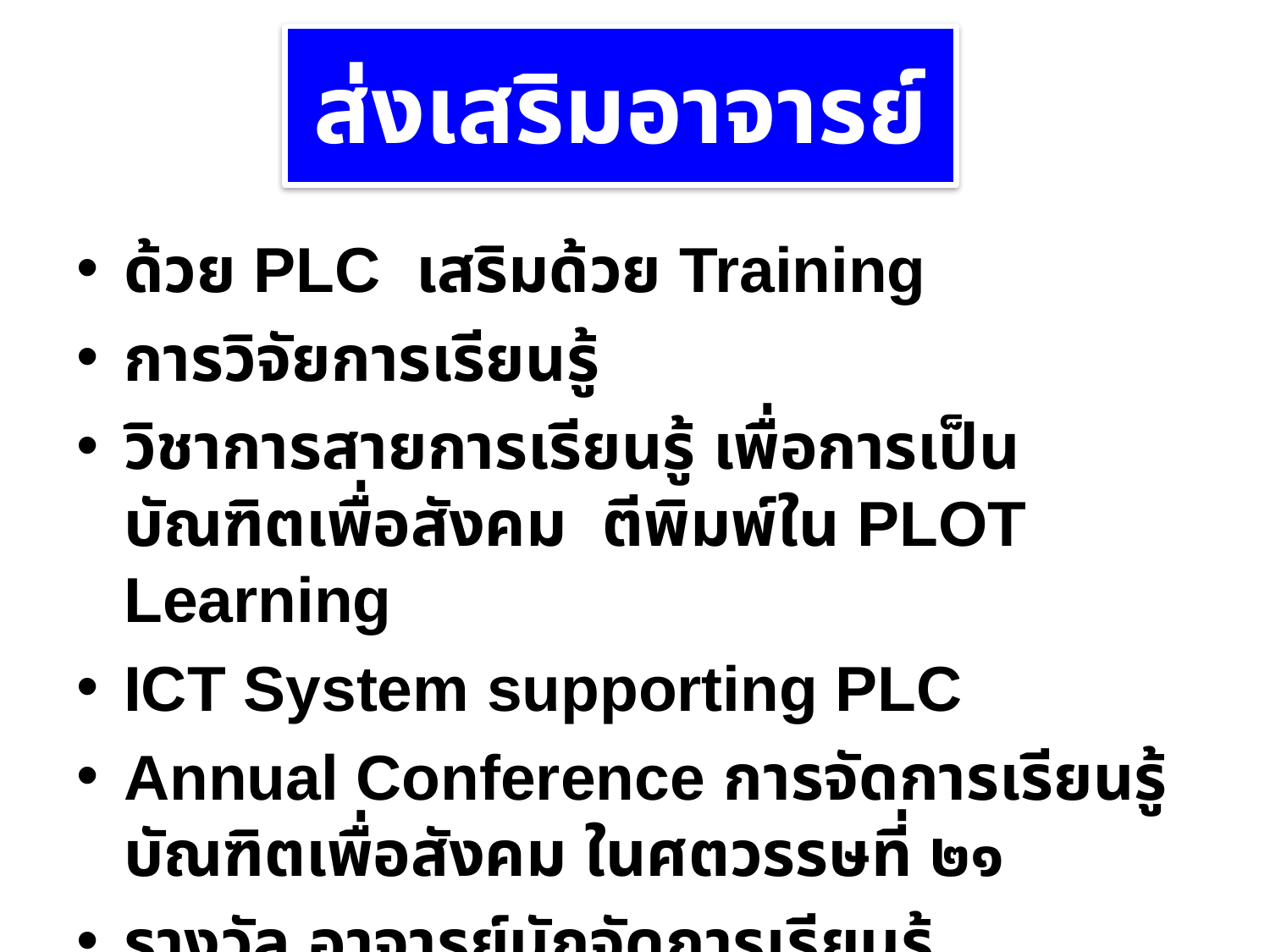

# ส่งเสริมอาจารย์
ด้วย PLC  เสริมด้วย Training
การวิจัยการเรียนรู้
วิชาการสายการเรียนรู้ เพื่อการเป็นบัณฑิตเพื่อสังคม  ตีพิมพ์ใน PLOT Learning
ICT System supporting PLC
Annual Conference การจัดการเรียนรู้บัณฑิตเพื่อสังคม ในศตวรรษที่ ๒๑
รางวัล อาจารย์นักจัดการเรียนรู้....